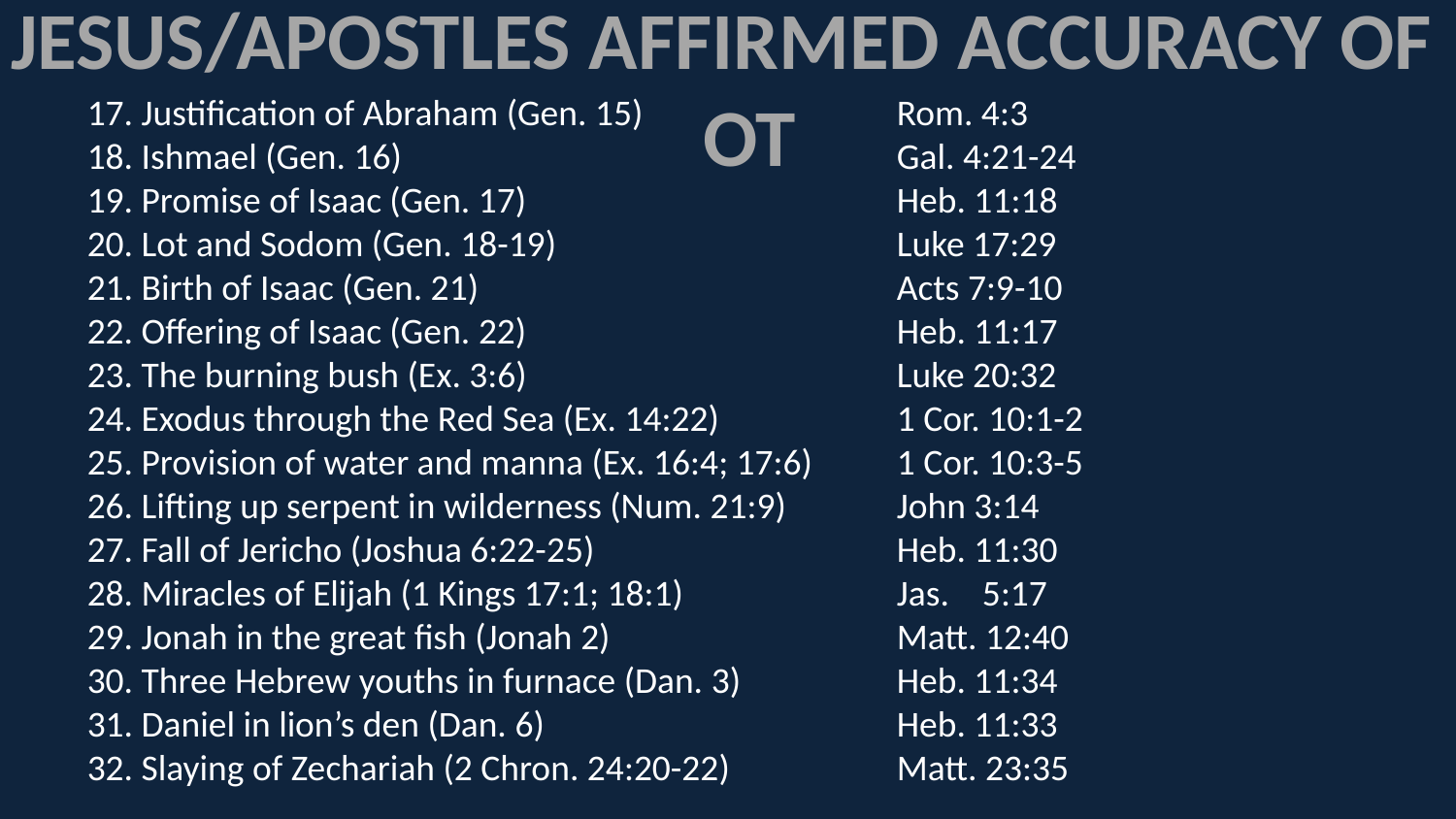

Jesus/Apostles Affirmed Accuracy of OT
17. Justification of Abraham (Gen. 15)	Rom. 4:3
18. Ishmael (Gen. 16)	Gal. 4:21-24
19. Promise of Isaac (Gen. 17)	Heb. 11:18
20. Lot and Sodom (Gen. 18-19)	Luke 17:29
21. Birth of Isaac (Gen. 21)	Acts 7:9-10
22. Offering of Isaac (Gen. 22)	Heb. 11:17
23. The burning bush (Ex. 3:6)	Luke 20:32
24. Exodus through the Red Sea (Ex. 14:22)	1 Cor. 10:1-2
25. Provision of water and manna (Ex. 16:4; 17:6)	1 Cor. 10:3-5
26. Lifting up serpent in wilderness (Num. 21:9)	John 3:14
27. Fall of Jericho (Joshua 6:22-25)	Heb. 11:30
28. Miracles of Elijah (1 Kings 17:1; 18:1)	Jas.    5:17
29. Jonah in the great fish (Jonah 2)	Matt. 12:40
30. Three Hebrew youths in furnace (Dan. 3)	Heb. 11:34
31. Daniel in lion’s den (Dan. 6)	Heb. 11:33
32. Slaying of Zechariah (2 Chron. 24:20-22)	Matt. 23:35